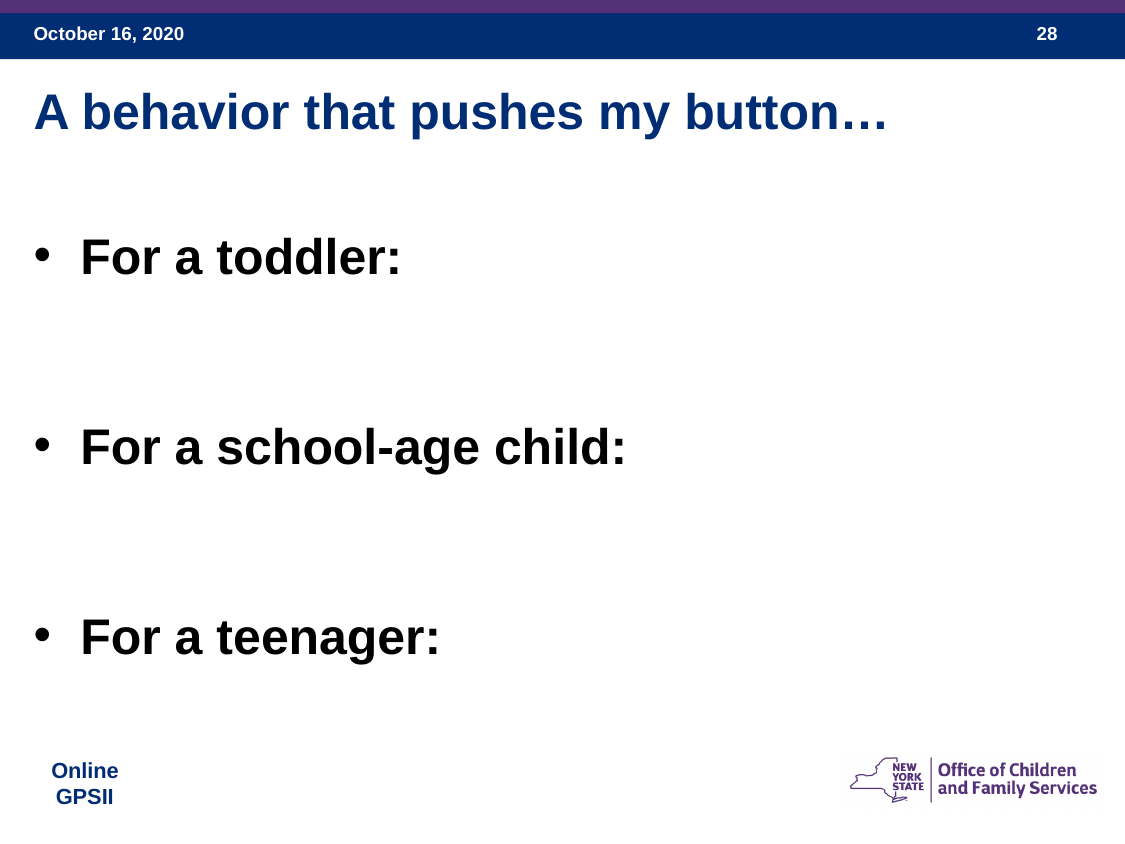

A behavior that pushes my button…

For a toddler:

For a school-age child:

For a teenager: